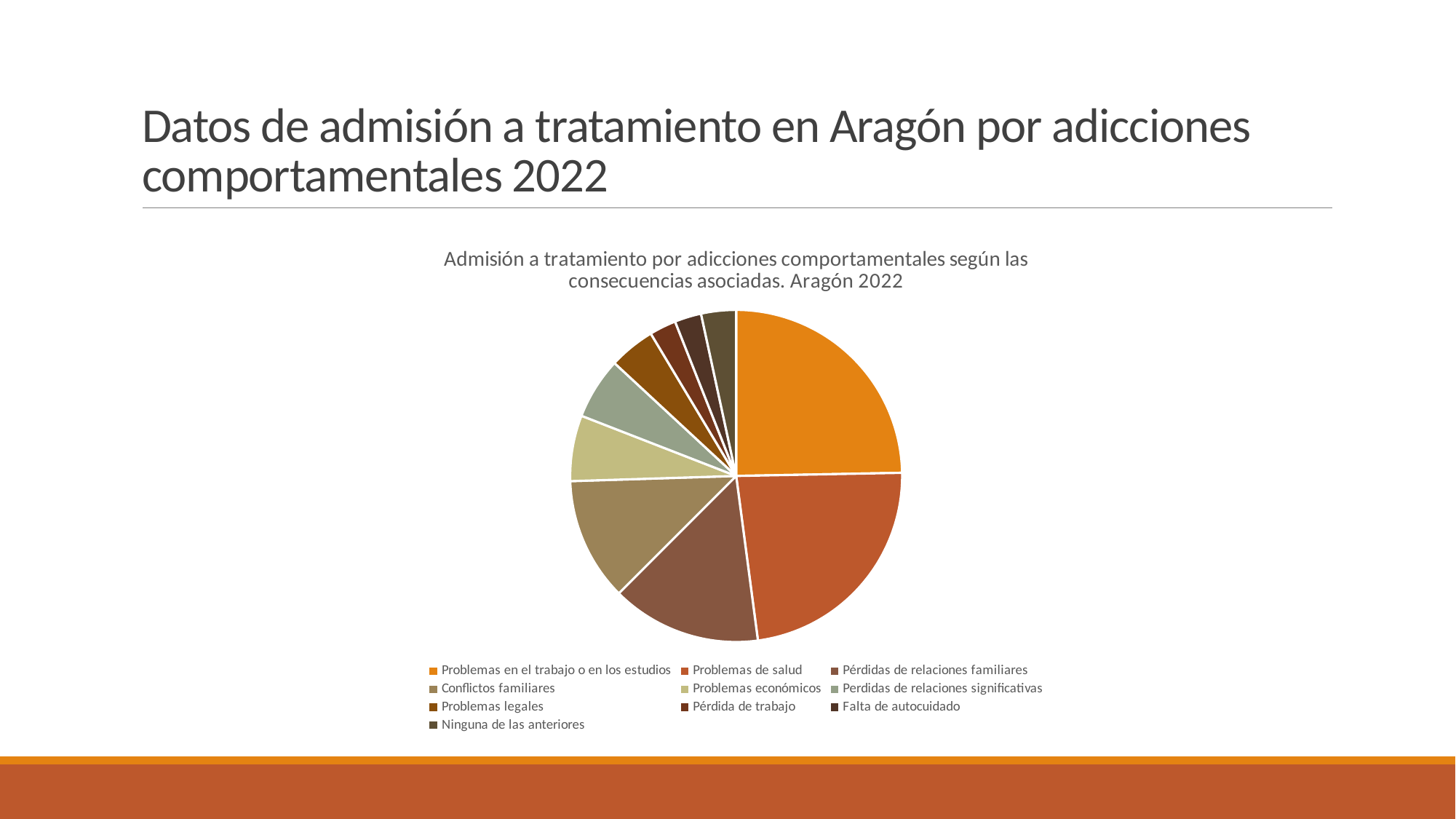

# Datos de admisión a tratamiento en Aragón por adicciones comportamentales 2022

[unsupported chart]